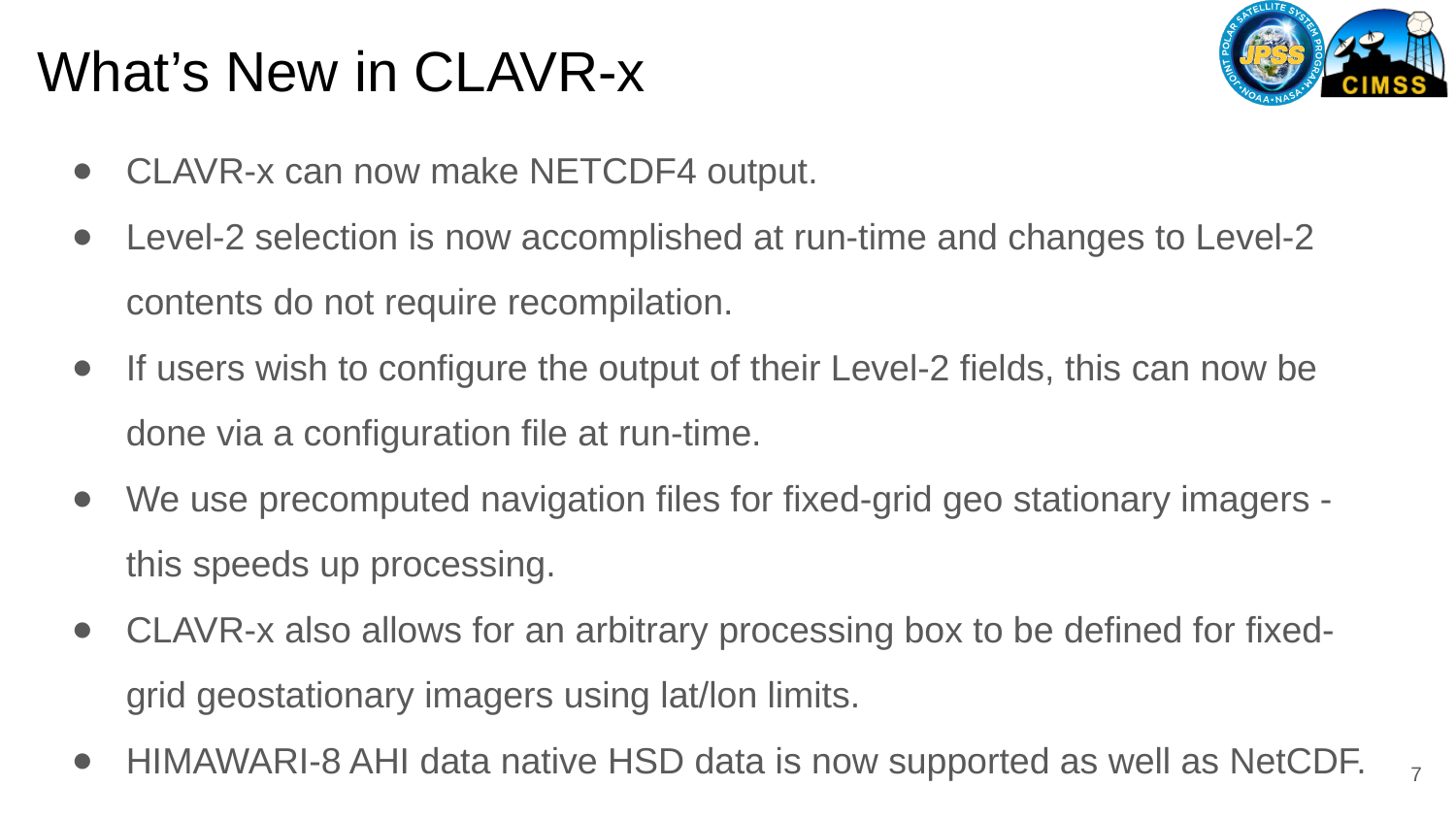

# What’s New in CLAVR-x
CLAVR-x can now make NETCDF4 output.
Level-2 selection is now accomplished at run-time and changes to Level-2 contents do not require recompilation.
If users wish to configure the output of their Level-2 fields, this can now be done via a configuration file at run-time.
We use precomputed navigation files for fixed-grid geo stationary imagers - this speeds up processing.
CLAVR-x also allows for an arbitrary processing box to be defined for fixed-grid geostationary imagers using lat/lon limits.
HIMAWARI-8 AHI data native HSD data is now supported as well as NetCDF.
7